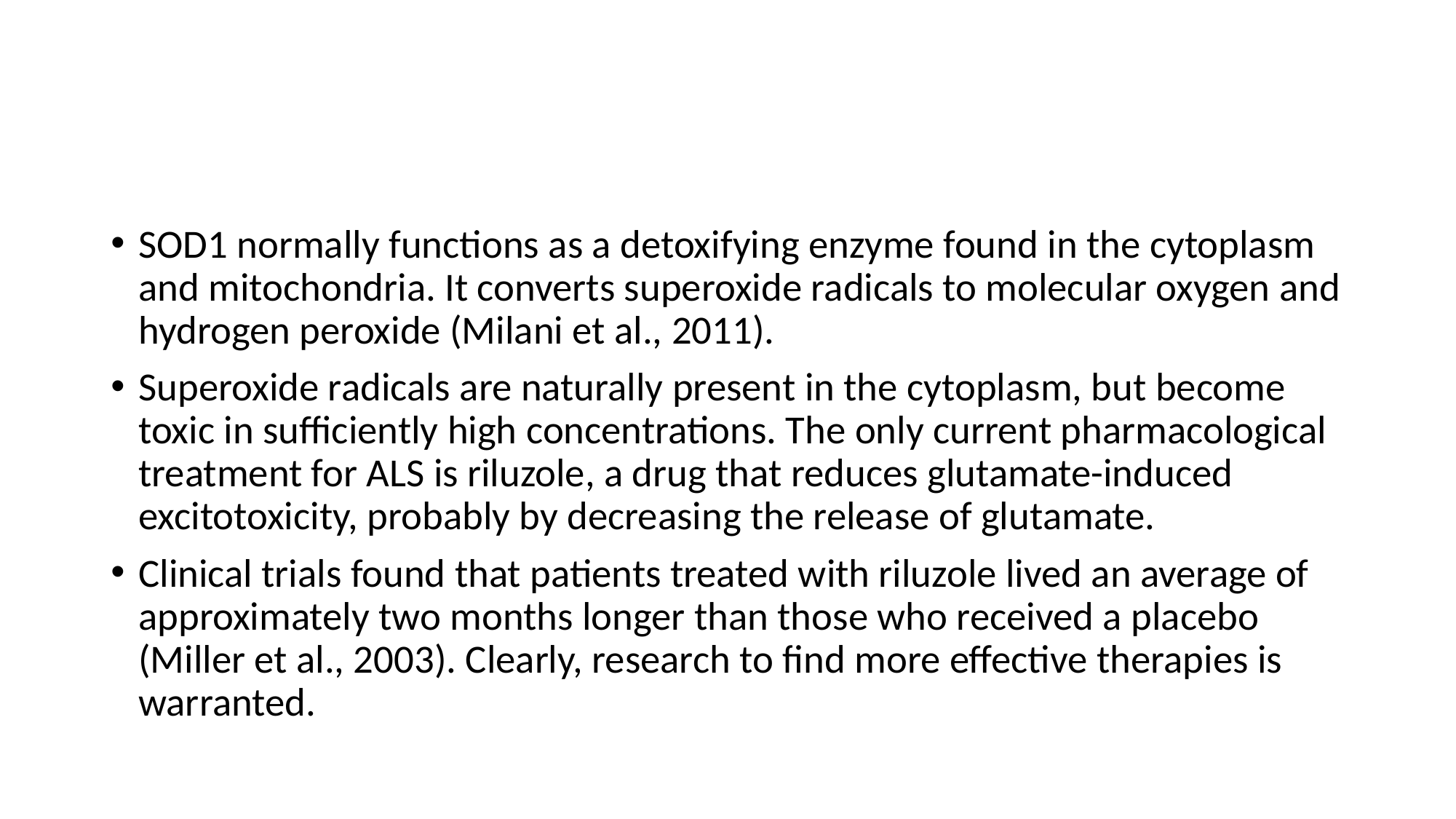

#
SOD1 normally functions as a detoxifying enzyme found in the cytoplasm and mitochondria. It converts superoxide radicals to molecular oxygen and hydrogen peroxide (Milani et al., 2011).
Superoxide radicals are naturally present in the cytoplasm, but become toxic in sufficiently high concentrations. The only current pharmacological treatment for ALS is riluzole, a drug that reduces glutamate-induced excitotoxicity, probably by decreasing the release of glutamate.
Clinical trials found that patients treated with riluzole lived an average of approximately two months longer than those who received a placebo (Miller et al., 2003). Clearly, research to find more effective therapies is warranted.